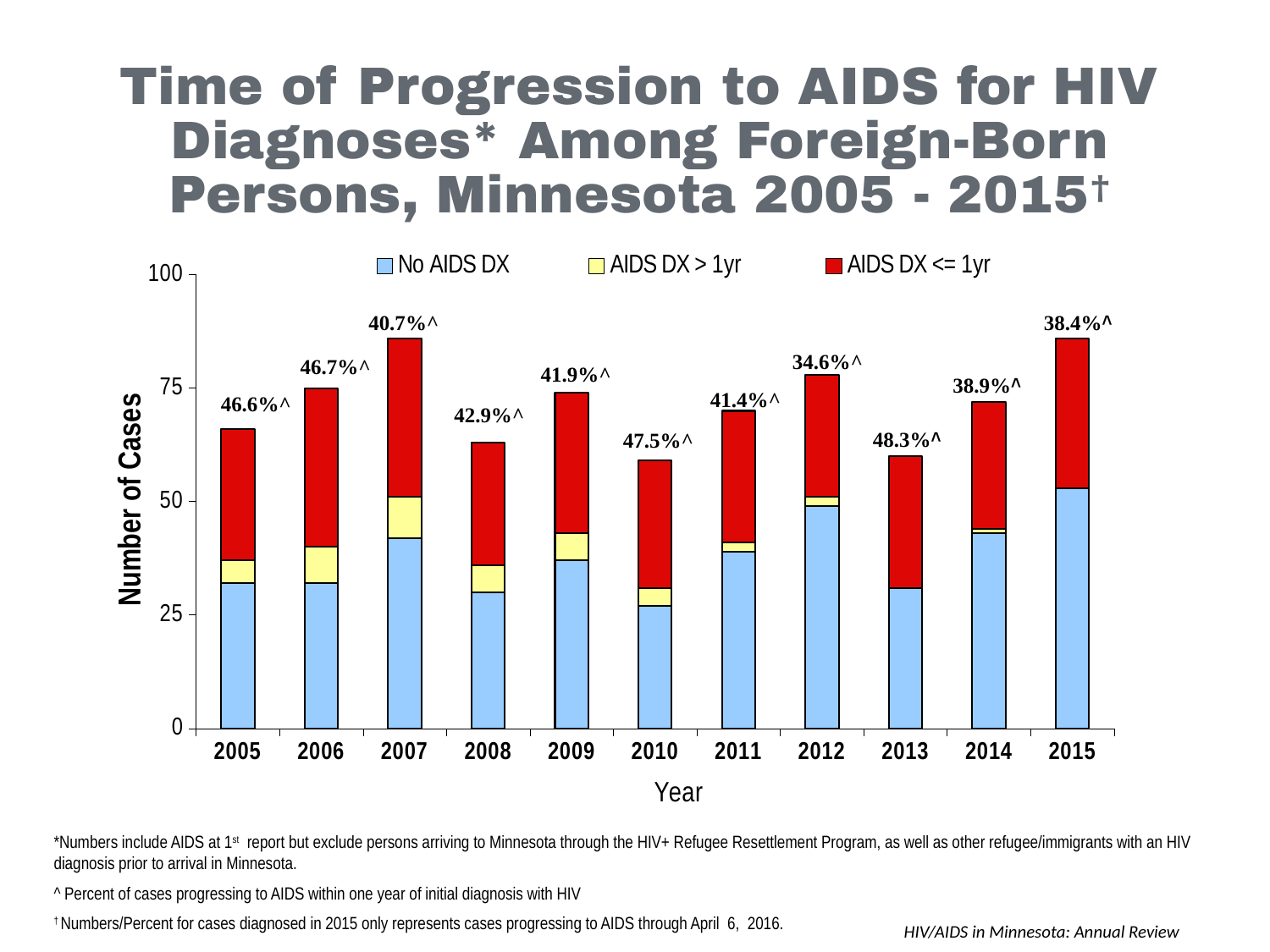

Time of Progression to AIDS for HIV Diagnoses* Among Foreign-Born Persons, Minnesota 2005 - 2015†

### Chart

| Category | No AIDS DX | AIDS DX > 1yr  | AIDS DX <= 1yr |
|---|---|---|---|
| 2005 | 32.0 | 5.0 | 29.0 |
| 2006 | 32.0 | 8.0 | 35.0 |
| 2007 | 42.0 | 9.0 | 35.0 |
| 2008 | 30.0 | 6.0 | 27.0 |
| 2009 | 37.0 | 6.0 | 31.0 |
| 2010 | 27.0 | 4.0 | 28.0 |
| 2011 | 39.0 | 2.0 | 29.0 |
| 2012 | 49.0 | 2.0 | 27.0 |
| 2013 | 31.0 | 0.0 | 29.0 |
| 2014 | 43.0 | 1.0 | 28.0 |
| 2015 | 53.0 | 0.0 | 33.0 |
40.7%^
38.4%^
34.6%^
41.9%^
38.9%^
41.4%^
46.6%^
42.9%^
48.3%^
47.5%^
*Numbers include AIDS at 1st  report but exclude persons arriving to Minnesota through the HIV+ Refugee Resettlement Program, as well as other refugee/immigrants with an HIV diagnosis prior to arrival in Minnesota.
^ Percent of cases progressing to AIDS within one year of initial diagnosis with HIV
† Numbers/Percent for cases diagnosed in 2015 only represents cases progressing to AIDS through April  6,  2016.

					              	               HIV/AIDS in Minnesota: Annual Review